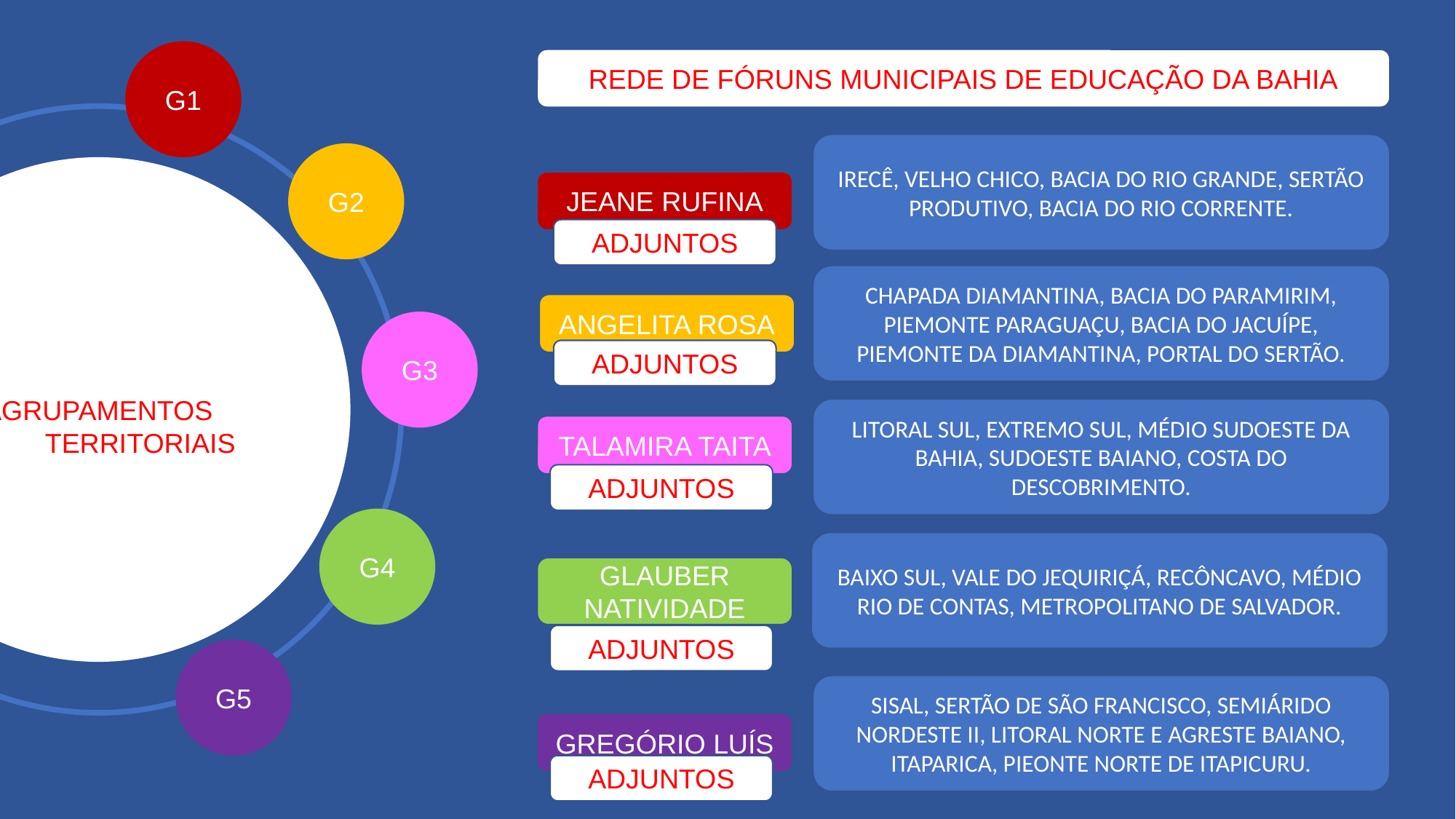

G1
REDE DE FÓRUNS MUNICIPAIS DE EDUCAÇÃO DA BAHIA

IRECÊ, VELHO CHICO, BACIA DO RIO GRANDE, SERTÃO PRODUTIVO, BACIA DO RIO CORRENTE.
G2
              AGRUPAMENTOS
            TERRITORIAIS
JEANE RUFINA
ADJUNTOS
CHAPADA DIAMANTINA, BACIA DO PARAMIRIM, PIEMONTE PARAGUAÇU, BACIA DO JACUÍPE, PIEMONTE DA DIAMANTINA, PORTAL DO SERTÃO.
ANGELITA ROSA
G3
ADJUNTOS
LITORAL SUL, EXTREMO SUL, MÉDIO SUDOESTE DA BAHIA, SUDOESTE BAIANO, COSTA DO DESCOBRIMENTO.
TALAMIRA TAITA
ADJUNTOS
G4
BAIXO SUL, VALE DO JEQUIRIÇÁ, RECÔNCAVO, MÉDIO RIO DE CONTAS, METROPOLITANO DE SALVADOR.
GLAUBER NATIVIDADE
ADJUNTOS
G5
SISAL, SERTÃO DE SÃO FRANCISCO, SEMIÁRIDO NORDESTE II, LITORAL NORTE E AGRESTE BAIANO, ITAPARICA, PIEONTE NORTE DE ITAPICURU.
GREGÓRIO LUÍS
ADJUNTOS